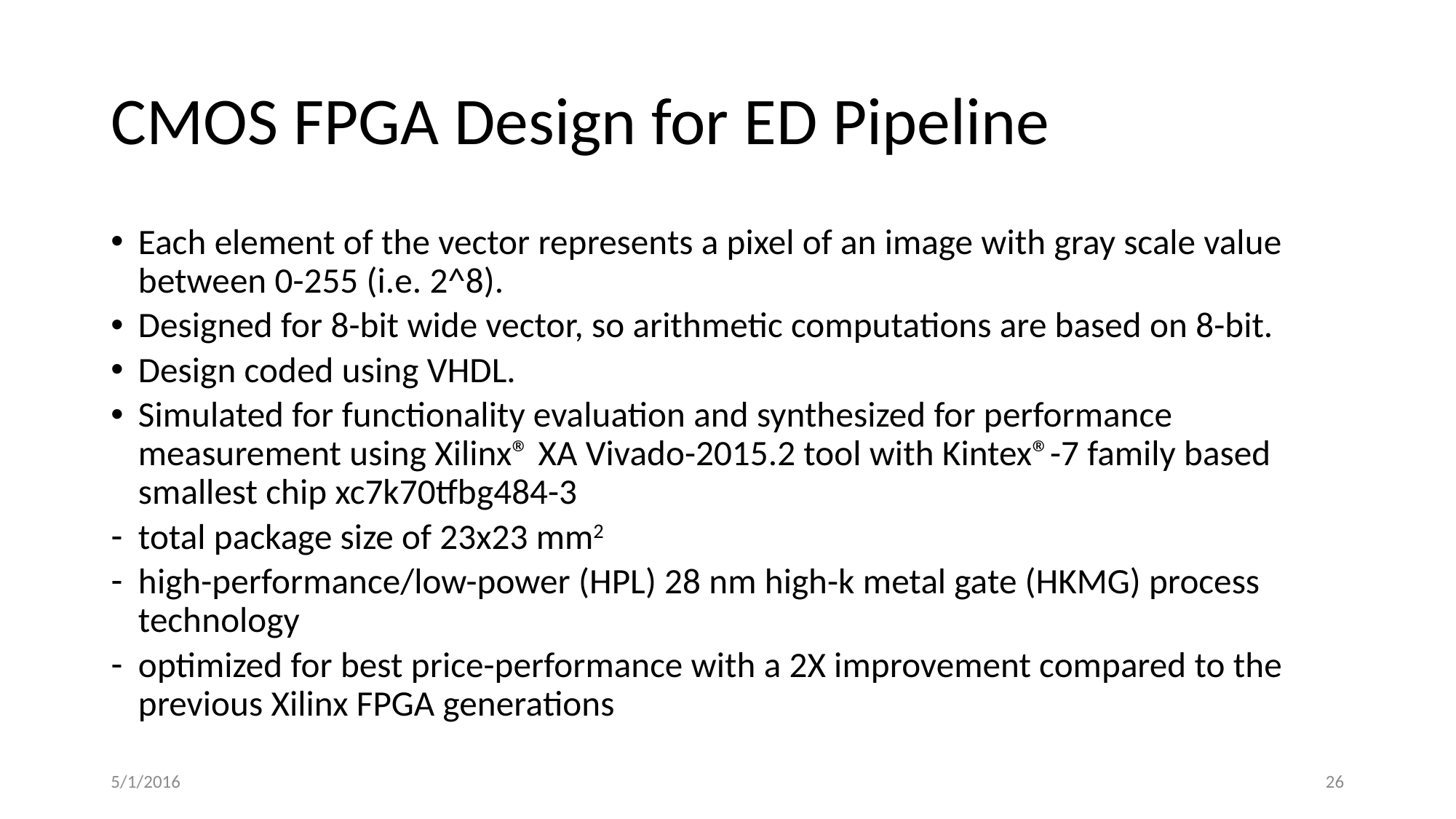

# CMOS FPGA Design for ED Pipeline
Each element of the vector represents a pixel of an image with gray scale value between 0-255 (i.e. 2^8).
Designed for 8-bit wide vector, so arithmetic computations are based on 8-bit.
Design coded using VHDL.
Simulated for functionality evaluation and synthesized for performance measurement using Xilinx® XA Vivado-2015.2 tool with Kintex®-7 family based smallest chip xc7k70tfbg484-3
total package size of 23x23 mm2
high-performance/low-power (HPL) 28 nm high-k metal gate (HKMG) process technology
optimized for best price-performance with a 2X improvement compared to the previous Xilinx FPGA generations

5/1/2016
26